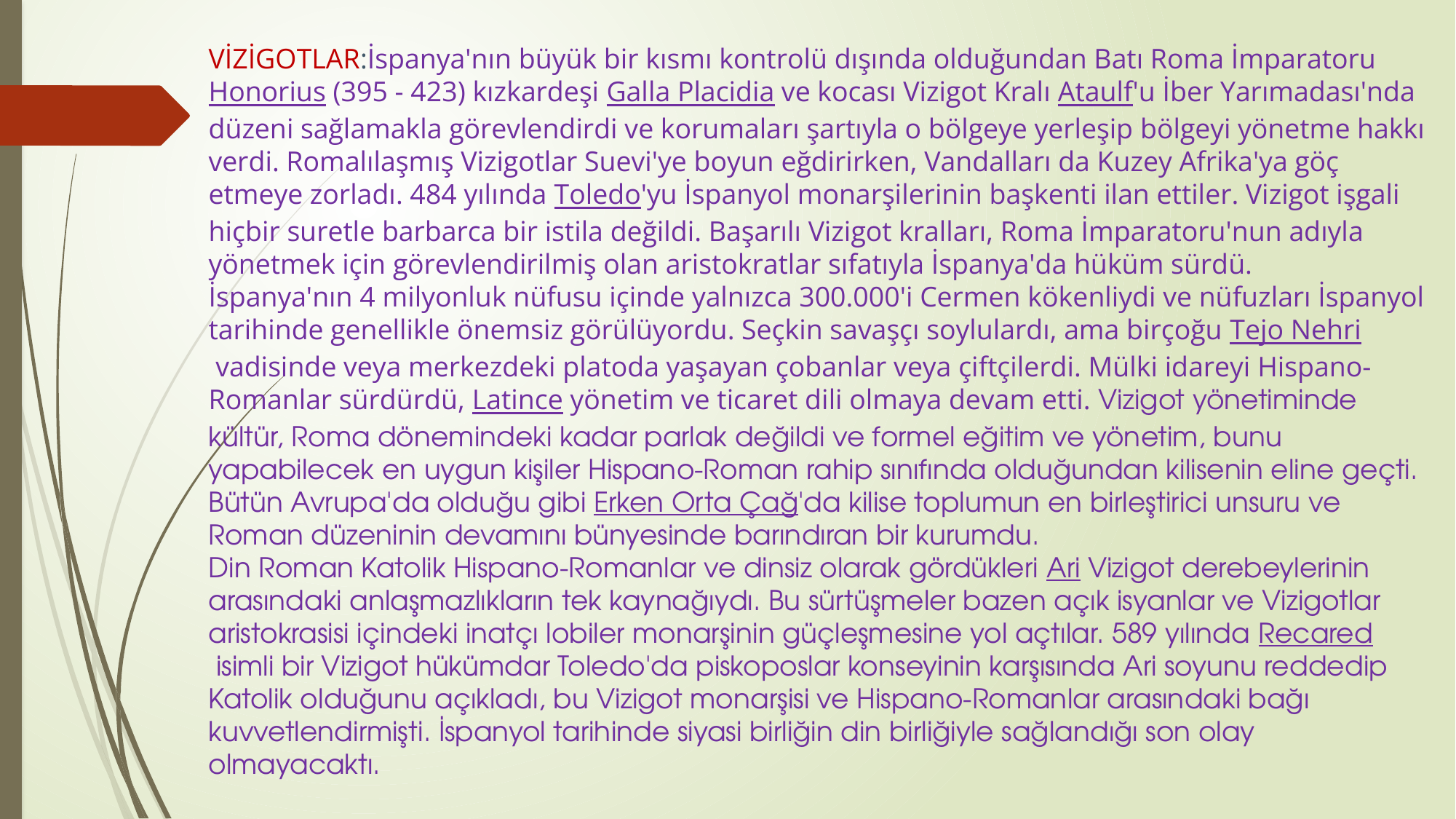

VİZİGOTLAR:İspanya'nın büyük bir kısmı kontrolü dışında olduğundan Batı Roma İmparatoru Honorius (395 - 423) kızkardeşi Galla Placidia ve kocası Vizigot Kralı Ataulf'u İber Yarımadası'nda düzeni sağlamakla görevlendirdi ve korumaları şartıyla o bölgeye yerleşip bölgeyi yönetme hakkı verdi. Romalılaşmış Vizigotlar Suevi'ye boyun eğdirirken, Vandalları da Kuzey Afrika'ya göç etmeye zorladı. 484 yılında Toledo'yu İspanyol monarşilerinin başkenti ilan ettiler. Vizigot işgali hiçbir suretle barbarca bir istila değildi. Başarılı Vizigot kralları, Roma İmparatoru'nun adıyla yönetmek için görevlendirilmiş olan aristokratlar sıfatıyla İspanya'da hüküm sürdü.
İspanya'nın 4 milyonluk nüfusu içinde yalnızca 300.000'i Cermen kökenliydi ve nüfuzları İspanyol tarihinde genellikle önemsiz görülüyordu. Seçkin savaşçı soylulardı, ama birçoğu Tejo Nehri vadisinde veya merkezdeki platoda yaşayan çobanlar veya çiftçilerdi. Mülki idareyi Hispano-Romanlar sürdürdü, Latince yönetim ve ticaret dili olmaya devam etti. Vizigot yönetiminde kültür, Roma dönemindeki kadar parlak değildi ve formel eğitim ve yönetim, bunu yapabilecek en uygun kişiler Hispano-Roman rahip sınıfında olduğundan kilisenin eline geçti. Bütün Avrupa'da olduğu gibi Erken Orta Çağ'da kilise toplumun en birleştirici unsuru ve Roman düzeninin devamını bünyesinde barındıran bir kurumdu.
Din Roman Katolik Hispano-Romanlar ve dinsiz olarak gördükleri Ari Vizigot derebeylerinin arasındaki anlaşmazlıkların tek kaynağıydı. Bu sürtüşmeler bazen açık isyanlar ve Vizigotlar aristokrasisi içindeki inatçı lobiler monarşinin güçleşmesine yol açtılar. 589 yılında Recared isimli bir Vizigot hükümdar Toledo'da piskoposlar konseyinin karşısında Ari soyunu reddedip Katolik olduğunu açıkladı, bu Vizigot monarşisi ve Hispano-Romanlar arasındaki bağı kuvvetlendirmişti. İspanyol tarihinde siyasi birliğin din birliğiyle sağlandığı son olay olmayacaktı.